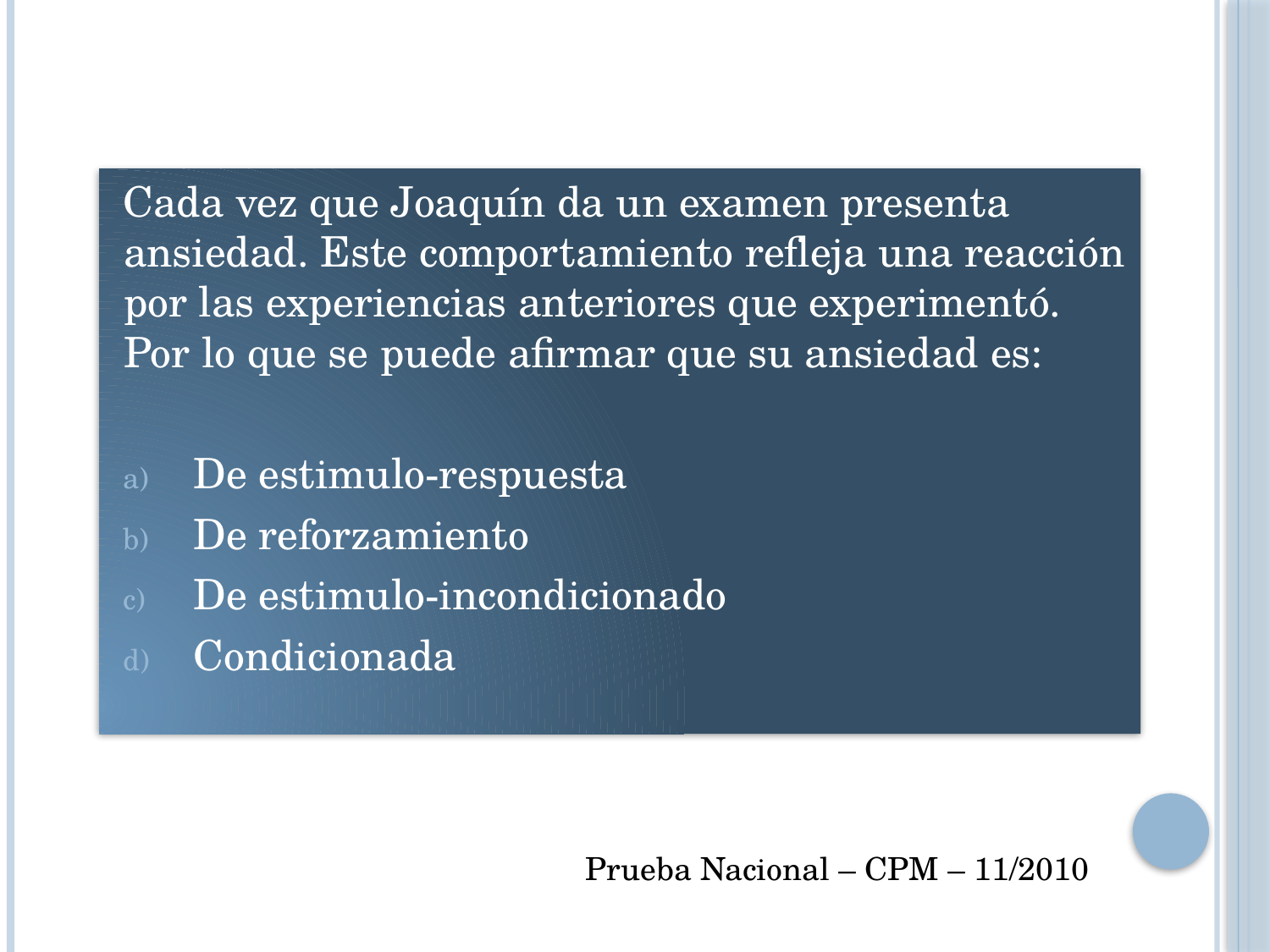

Cada vez que Joaquín da un examen presenta ansiedad. Este comportamiento refleja una reacción por las experiencias anteriores que experimentó. Por lo que se puede afirmar que su ansiedad es:

De estimulo-respuesta
De reforzamiento
De estimulo-incondicionado
Condicionada

Prueba Nacional – CPM – 11/2010